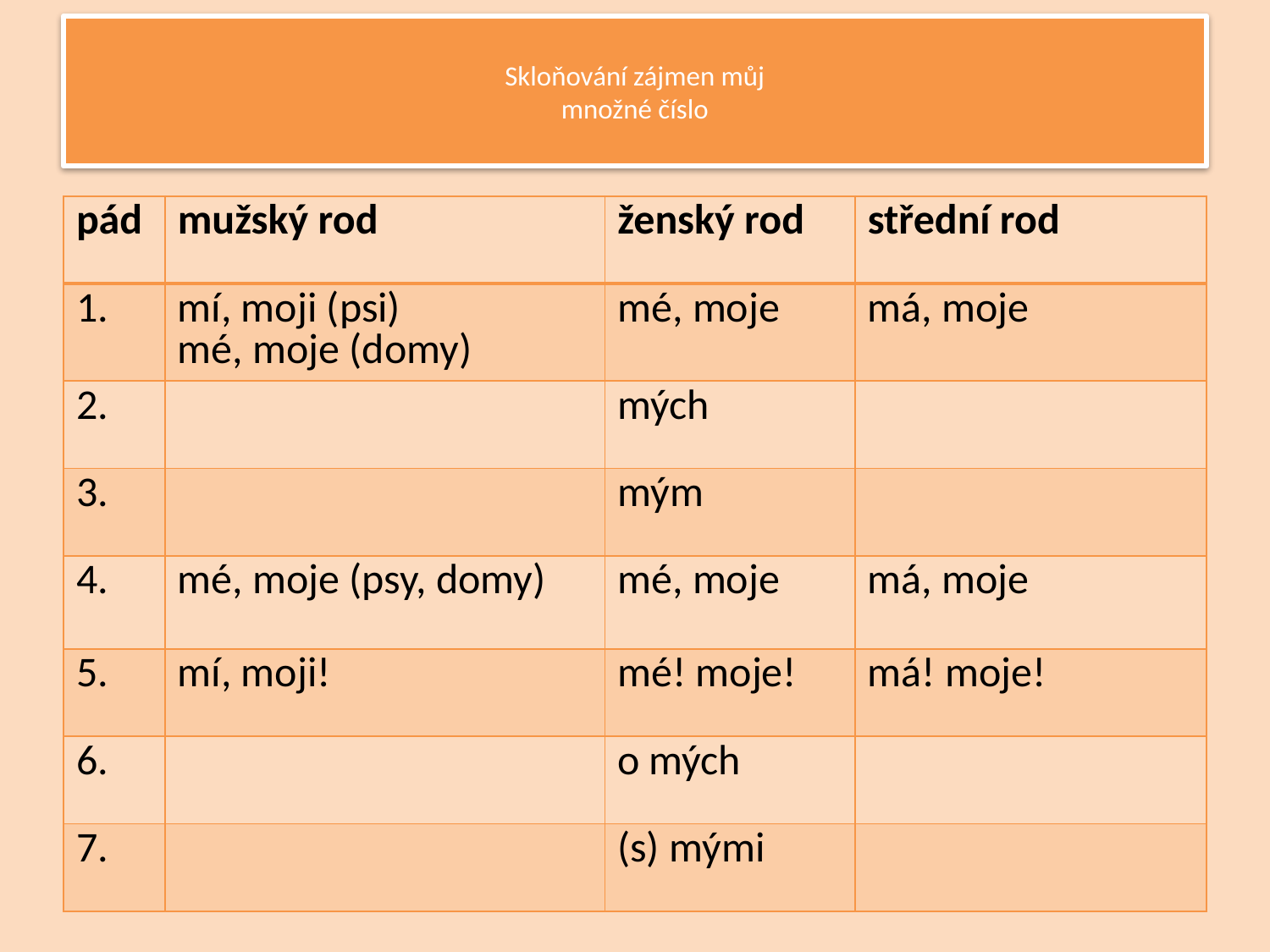

# Skloňování zájmen můj množné číslo
| pád | mužský rod | ženský rod | střední rod |
| --- | --- | --- | --- |
| 1. | mí, moji (psi) mé, moje (domy) | mé, moje | má, moje |
| 2. |  | mých |  |
| 3. |  | mým |  |
| 4. | mé, moje (psy, domy) | mé, moje | má, moje |
| 5. | mí, moji! | mé! moje! | má! moje! |
| 6. |  | o mých |  |
| 7. |  | (s) mými |  |